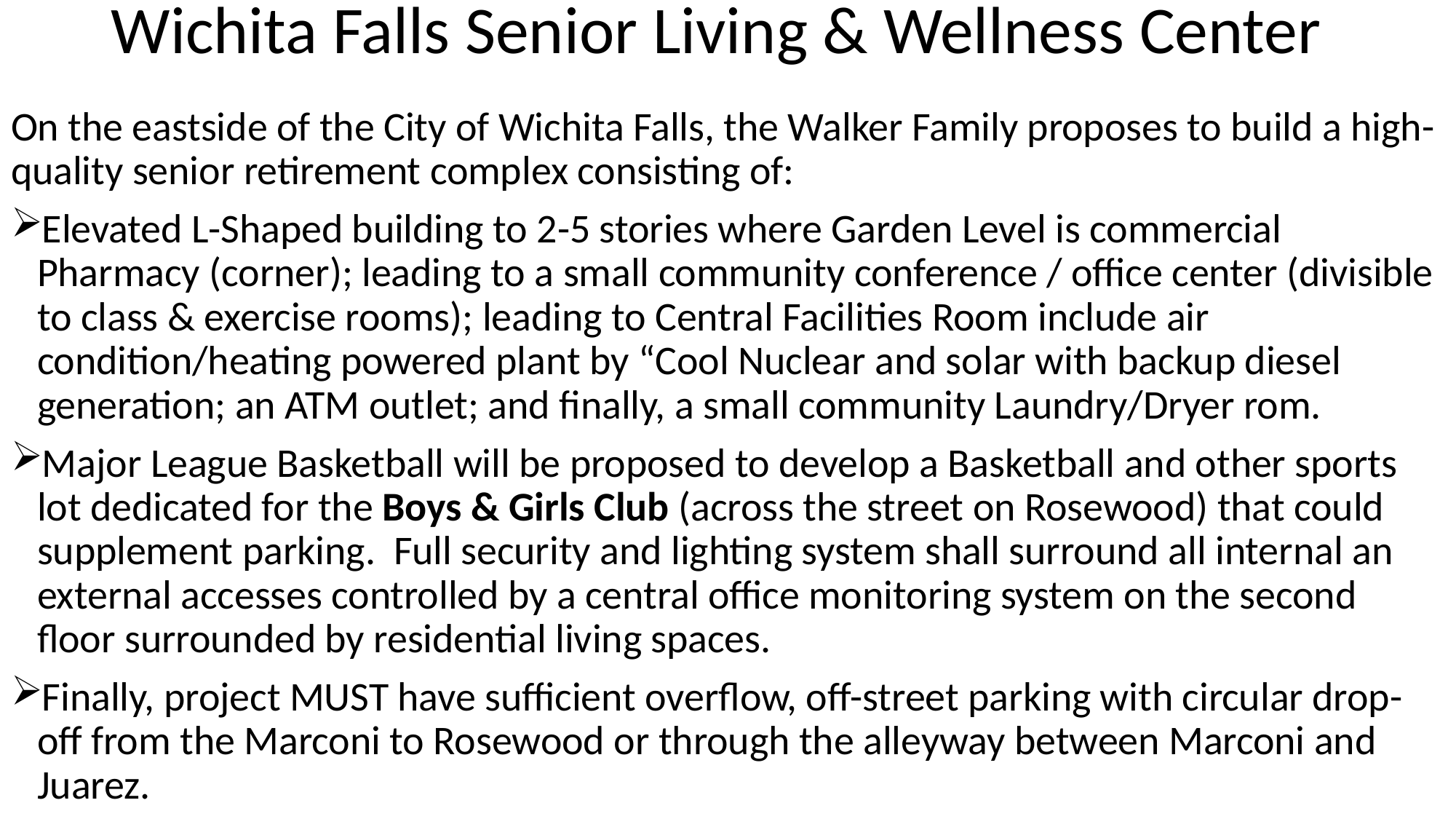

# Wichita Falls Senior Living & Wellness Center
On the eastside of the City of Wichita Falls, the Walker Family proposes to build a high-quality senior retirement complex consisting of:
Elevated L-Shaped building to 2-5 stories where Garden Level is commercial Pharmacy (corner); leading to a small community conference / office center (divisible to class & exercise rooms); leading to Central Facilities Room include air condition/heating powered plant by “Cool Nuclear and solar with backup diesel generation; an ATM outlet; and finally, a small community Laundry/Dryer rom.
Major League Basketball will be proposed to develop a Basketball and other sports lot dedicated for the Boys & Girls Club (across the street on Rosewood) that could supplement parking.  Full security and lighting system shall surround all internal an external accesses controlled by a central office monitoring system on the second floor surrounded by residential living spaces.
Finally, project MUST have sufficient overflow, off-street parking with circular drop-off from the Marconi to Rosewood or through the alleyway between Marconi and Juarez.